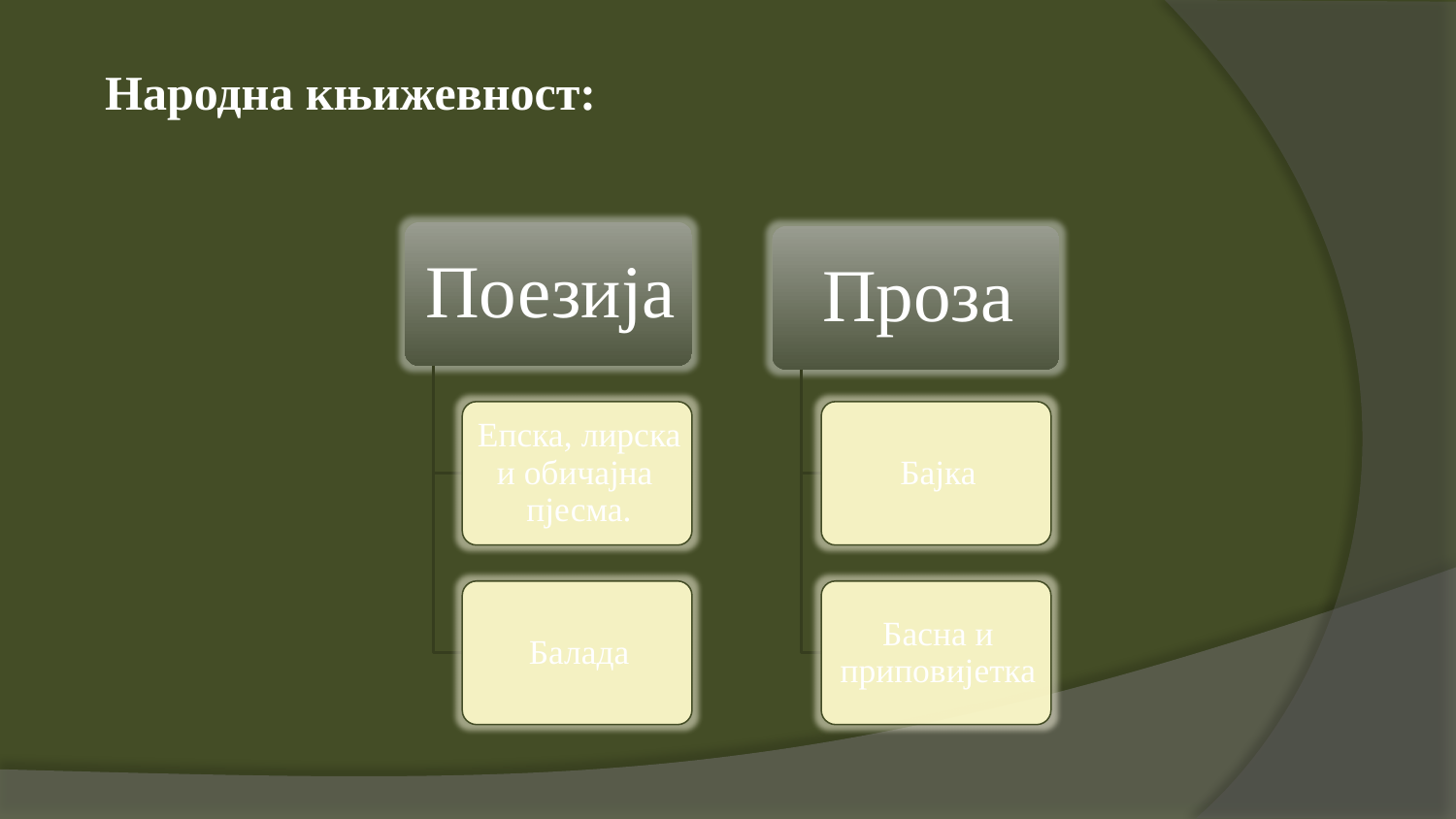

Народна књижевност:

Поезија
Епска, лирска и обичајна  пјесма.
Балада
Проза
Бајка
Басна и приповијетка